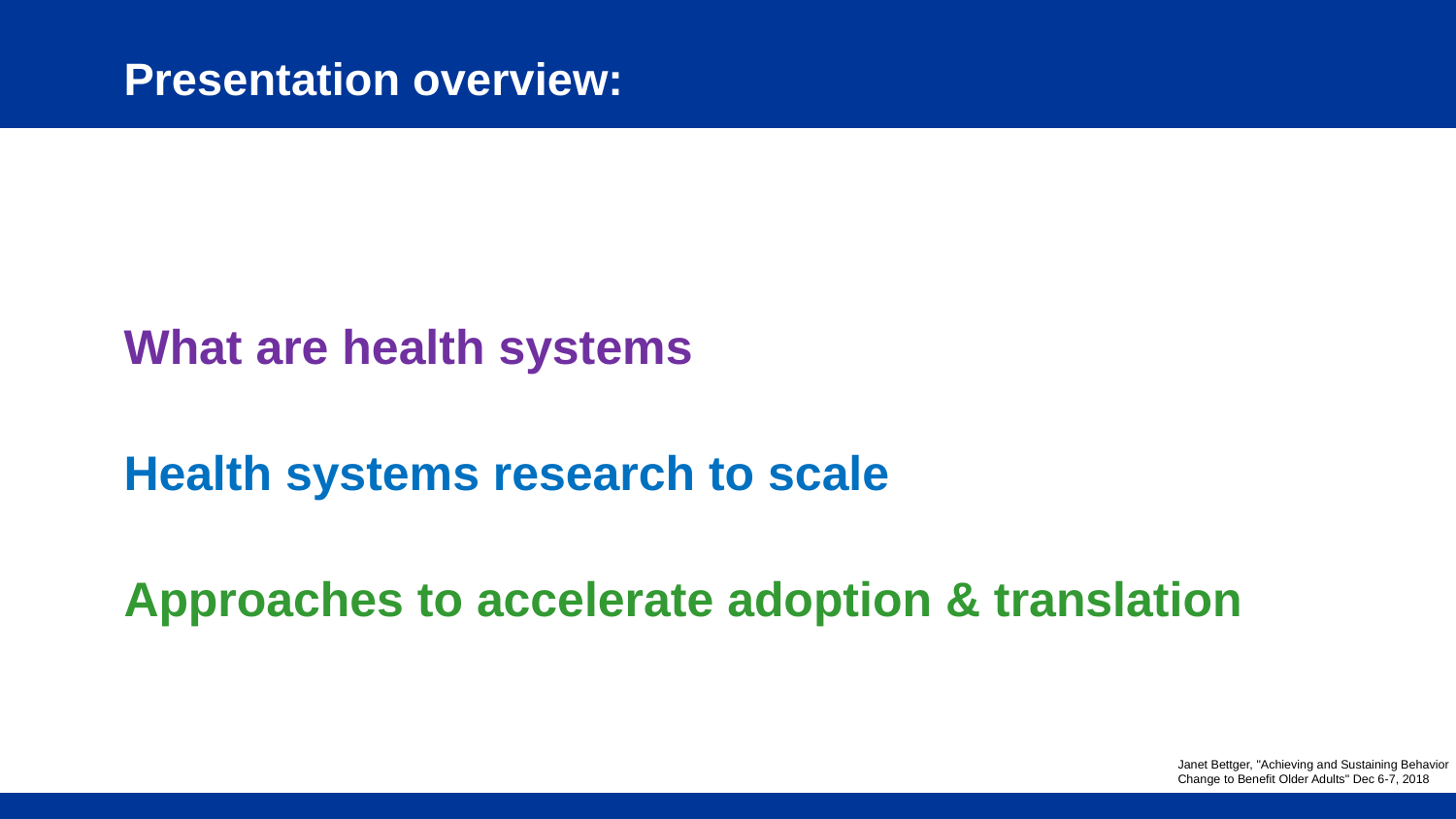

# Presentation overview:
What are health systems
Health systems research to scale
Approaches to accelerate adoption & translation

Janet Bettger, "Achieving and Sustaining Behavior Change to Benefit Older Adults" Dec 6-7, 2018